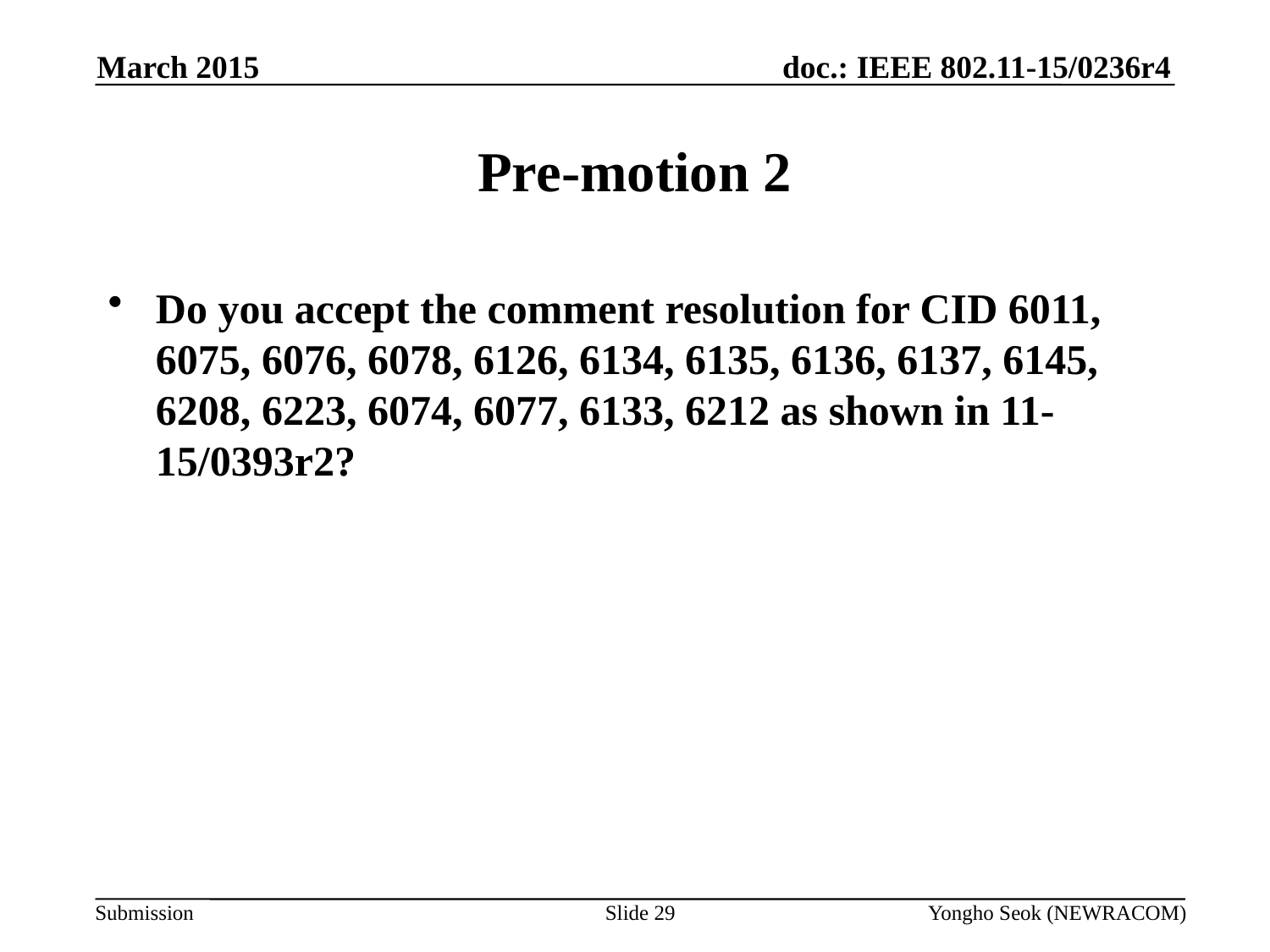

March 2015
# Pre-motion 2
Do you accept the comment resolution for CID 6011, 6075, 6076, 6078, 6126, 6134, 6135, 6136, 6137, 6145, 6208, 6223, 6074, 6077, 6133, 6212 as shown in 11-15/0393r2?

Slide 29
Yongho Seok (NEWRACOM)